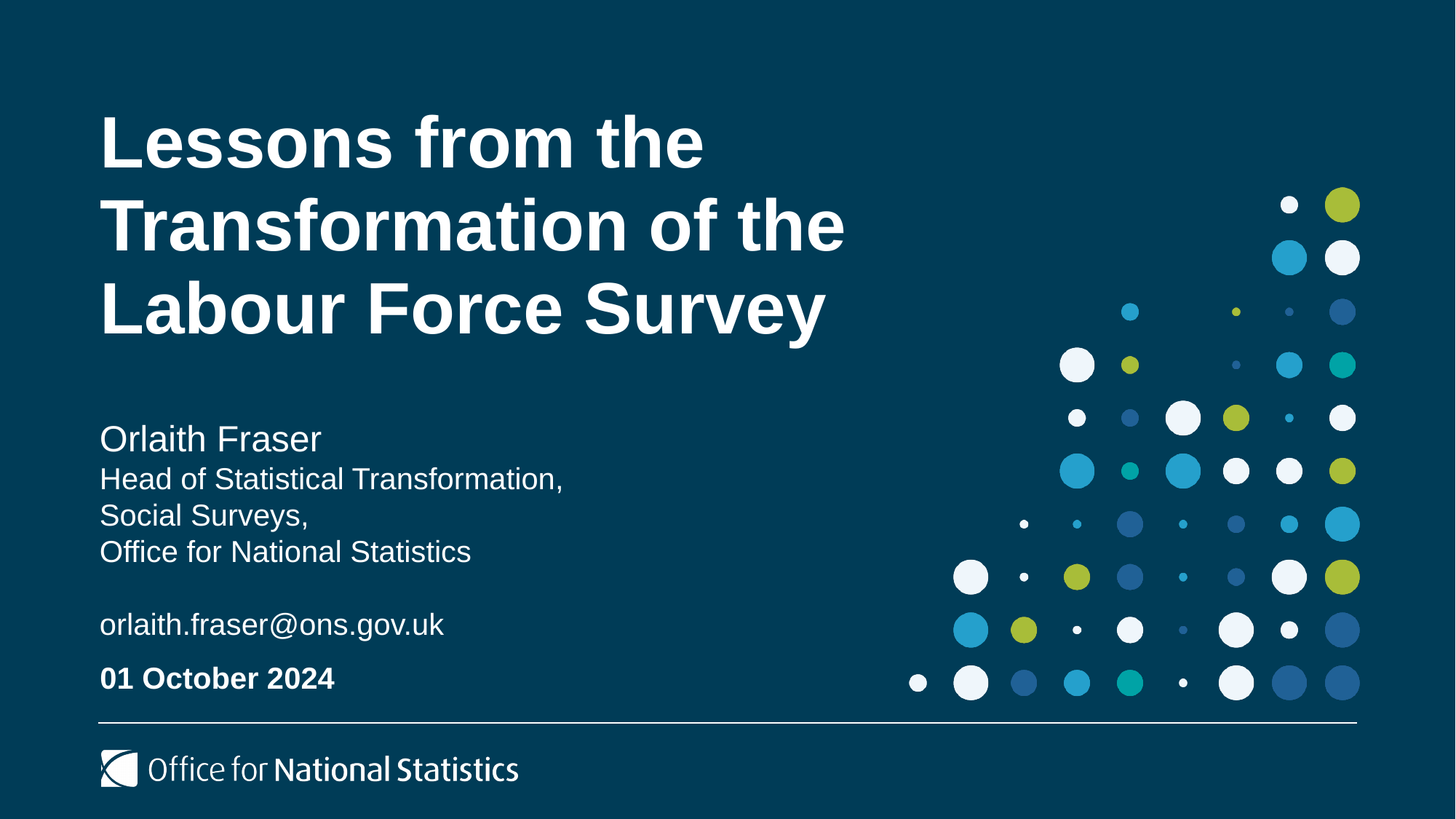

# Lessons from the Transformation of the Labour Force Survey
Orlaith Fraser
Head of Statistical Transformation,
Social Surveys,
Office for National Statistics

orlaith.fraser@ons.gov.uk
01 October 2024